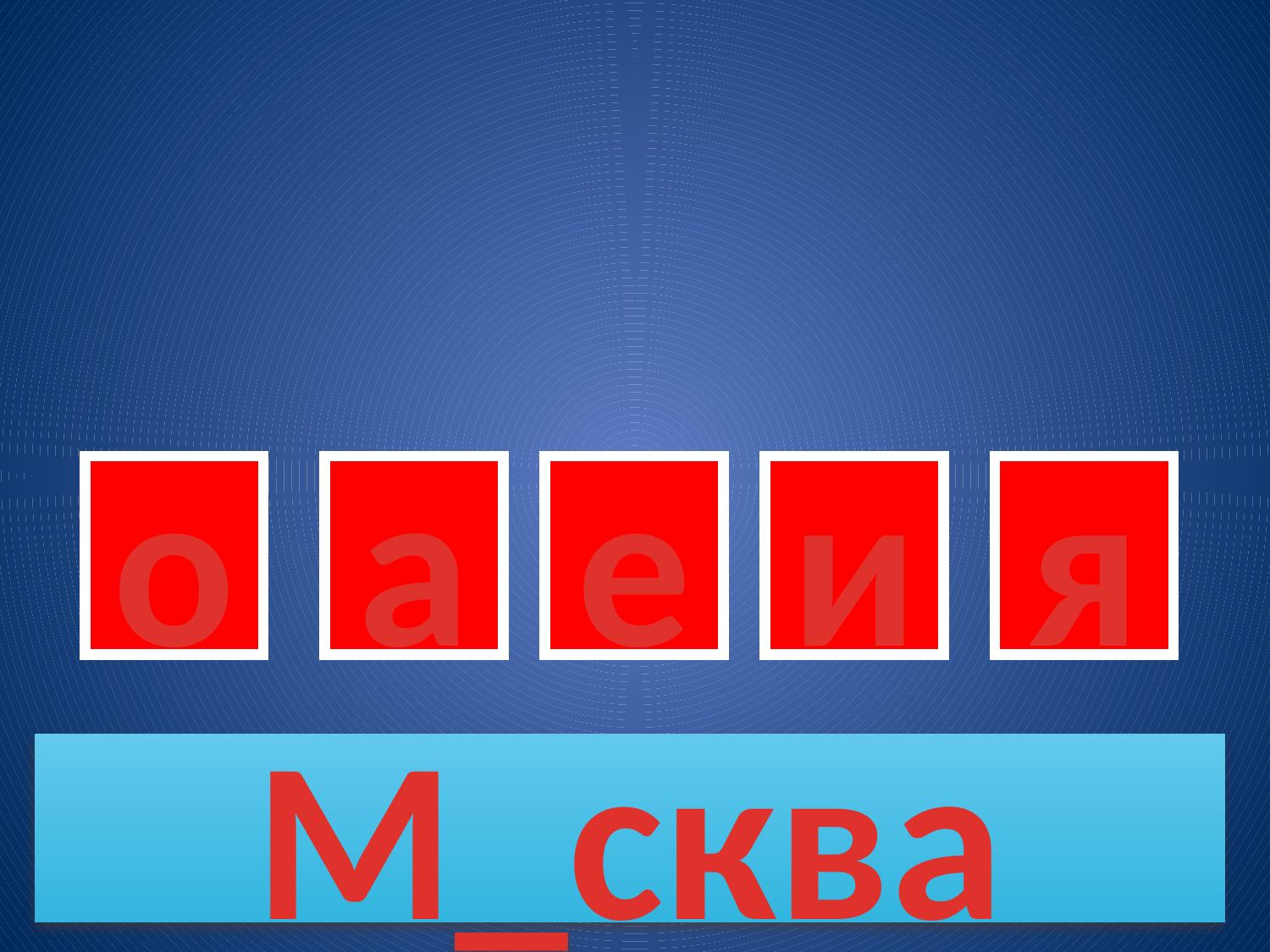

о
а
е
и
я
М_сква
77